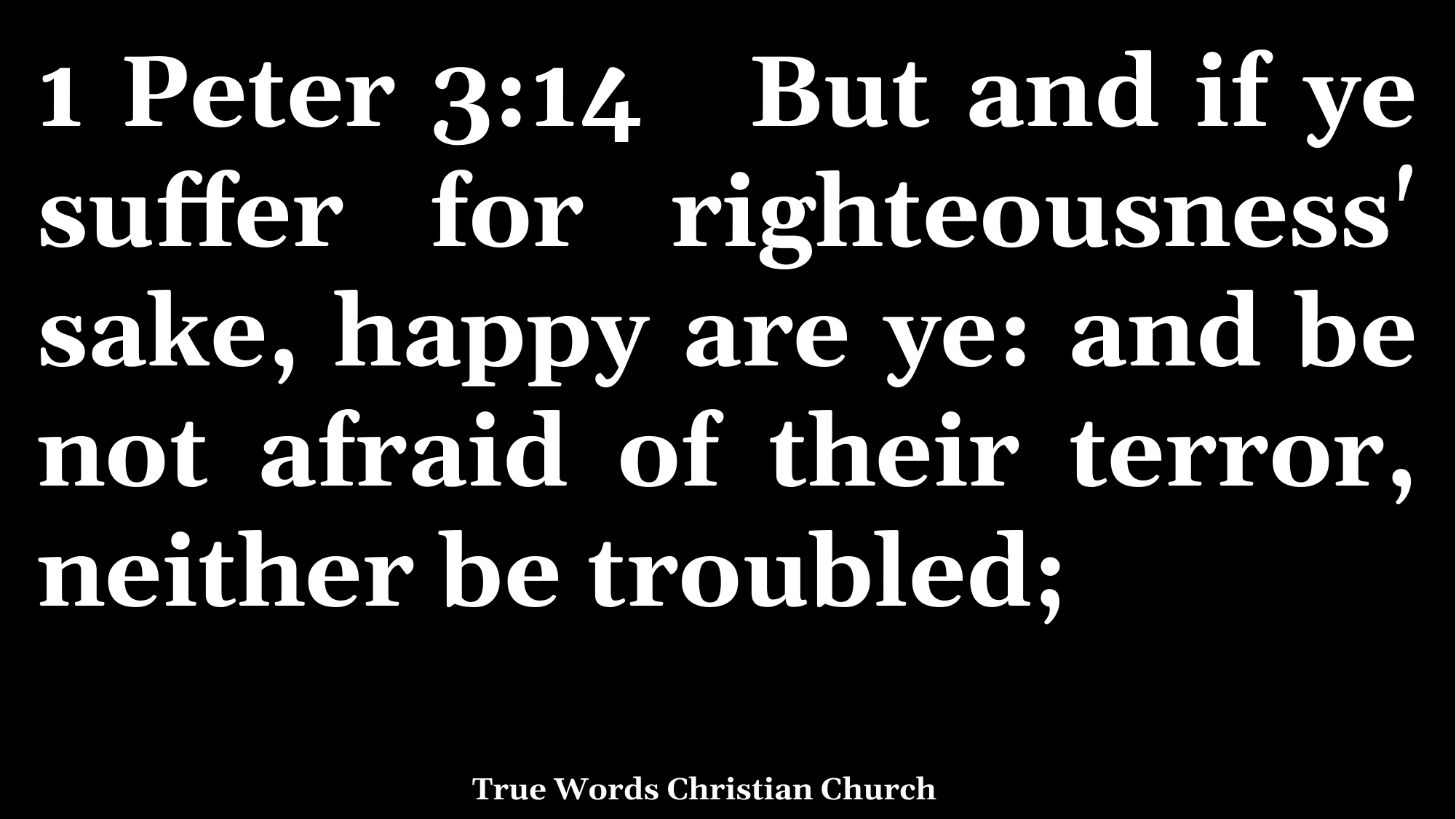

1 Peter 3:14   But and if ye suffer for righteousness' sake, happy are ye: and be not afraid of their terror, neither be troubled;
True Words Christian Church